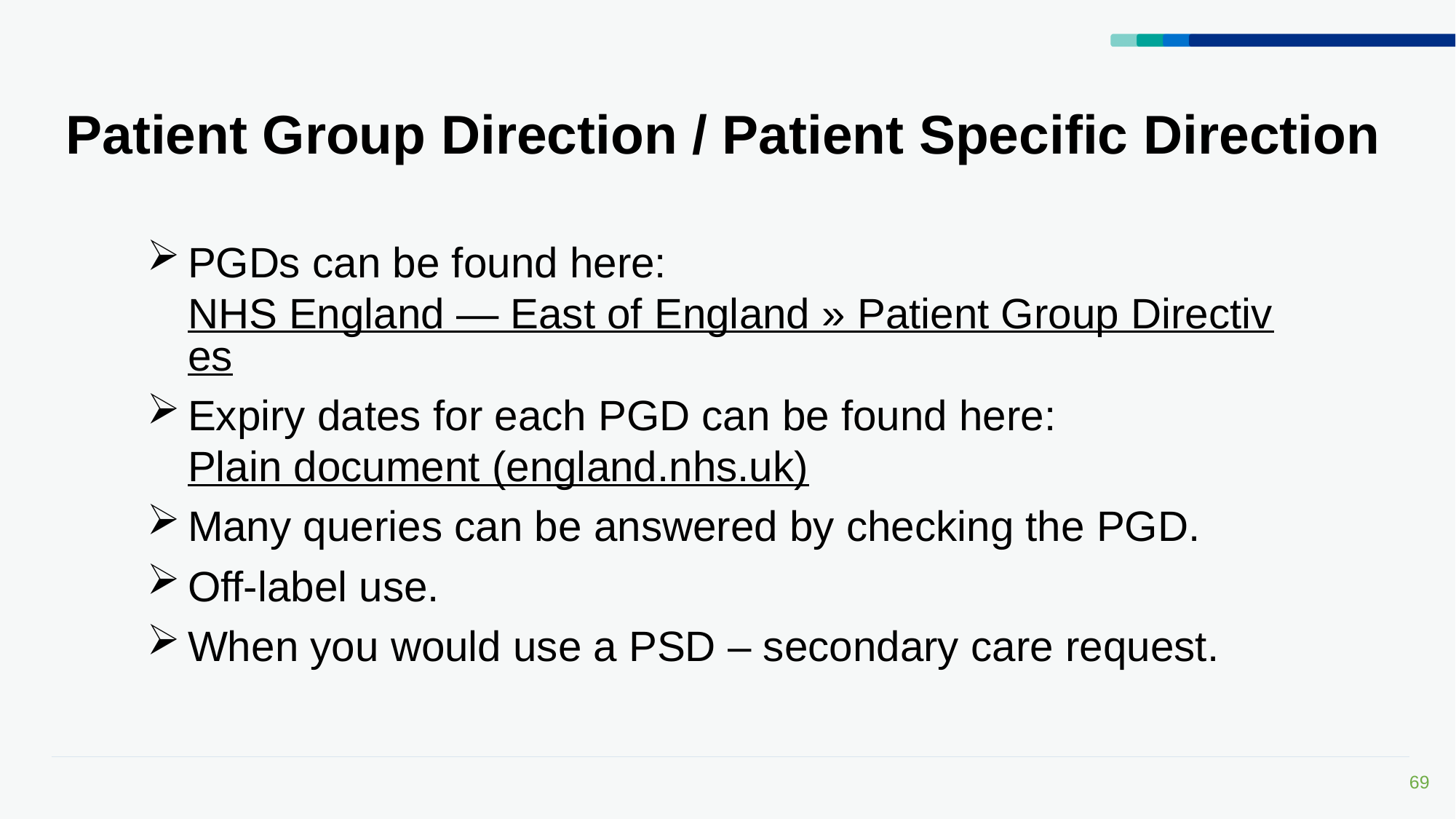

# Patient Group Direction / Patient Specific Direction
PGDs can be found here: NHS England — East of England » Patient Group Directives
Expiry dates for each PGD can be found here: Plain document (england.nhs.uk)
Many queries can be answered by checking the PGD.
Off-label use.
When you would use a PSD – secondary care request.